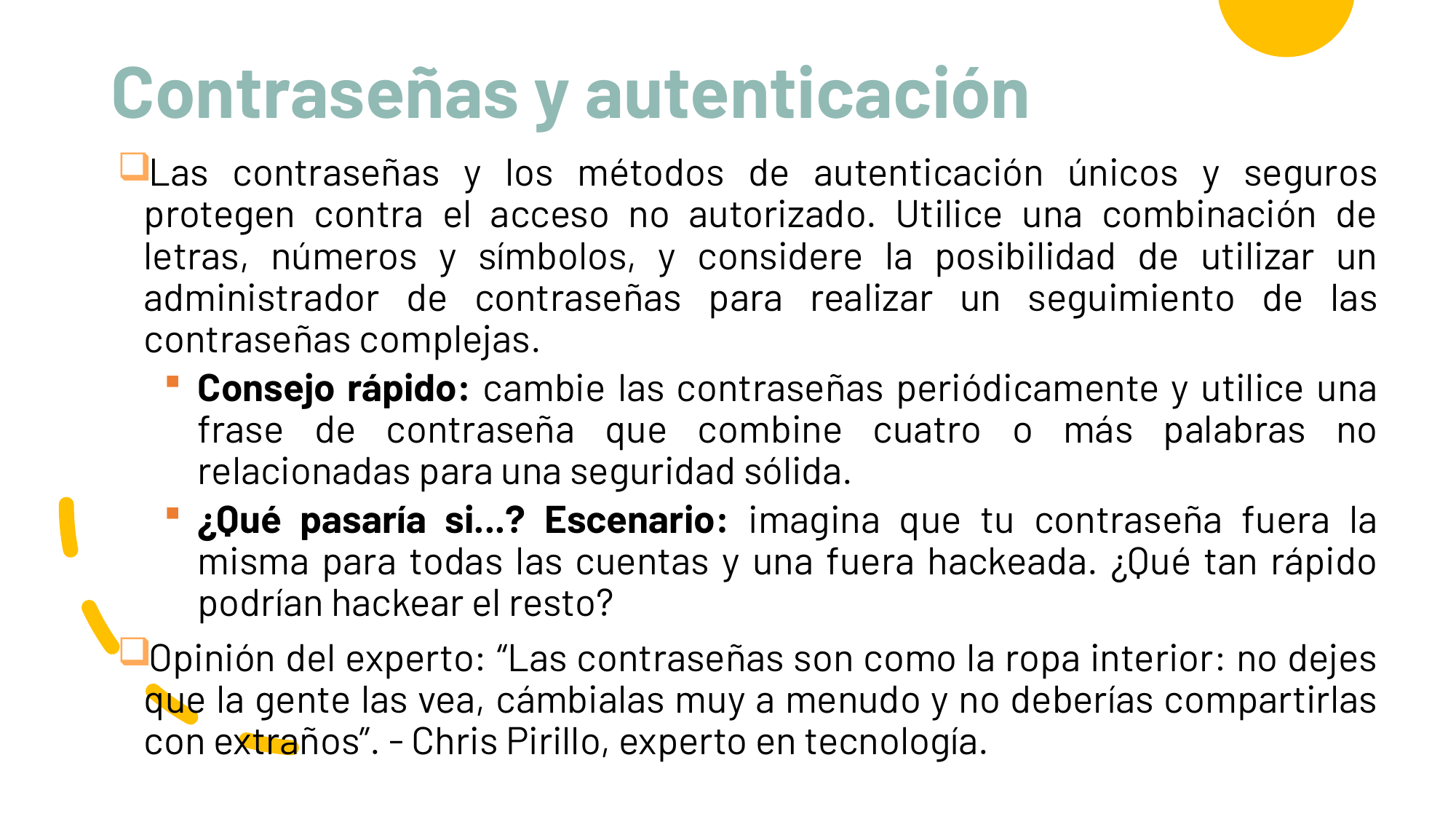

# Contraseñas y autenticación
Las contraseñas y los métodos de autenticación únicos y seguros protegen contra el acceso no autorizado. Utilice una combinación de letras, números y símbolos, y considere la posibilidad de utilizar un administrador de contraseñas para realizar un seguimiento de las contraseñas complejas.
Consejo rápido: cambie las contraseñas periódicamente y utilice una frase de contraseña que combine cuatro o más palabras no relacionadas para una seguridad sólida.
¿Qué pasaría si...? Escenario: imagina que tu contraseña fuera la misma para todas las cuentas y una fuera hackeada. ¿Qué tan rápido podrían hackear el resto?
Opinión del experto: “Las contraseñas son como la ropa interior: no dejes que la gente las vea, cámbialas muy a menudo y no deberías compartirlas con extraños”. - Chris Pirillo, experto en tecnología.